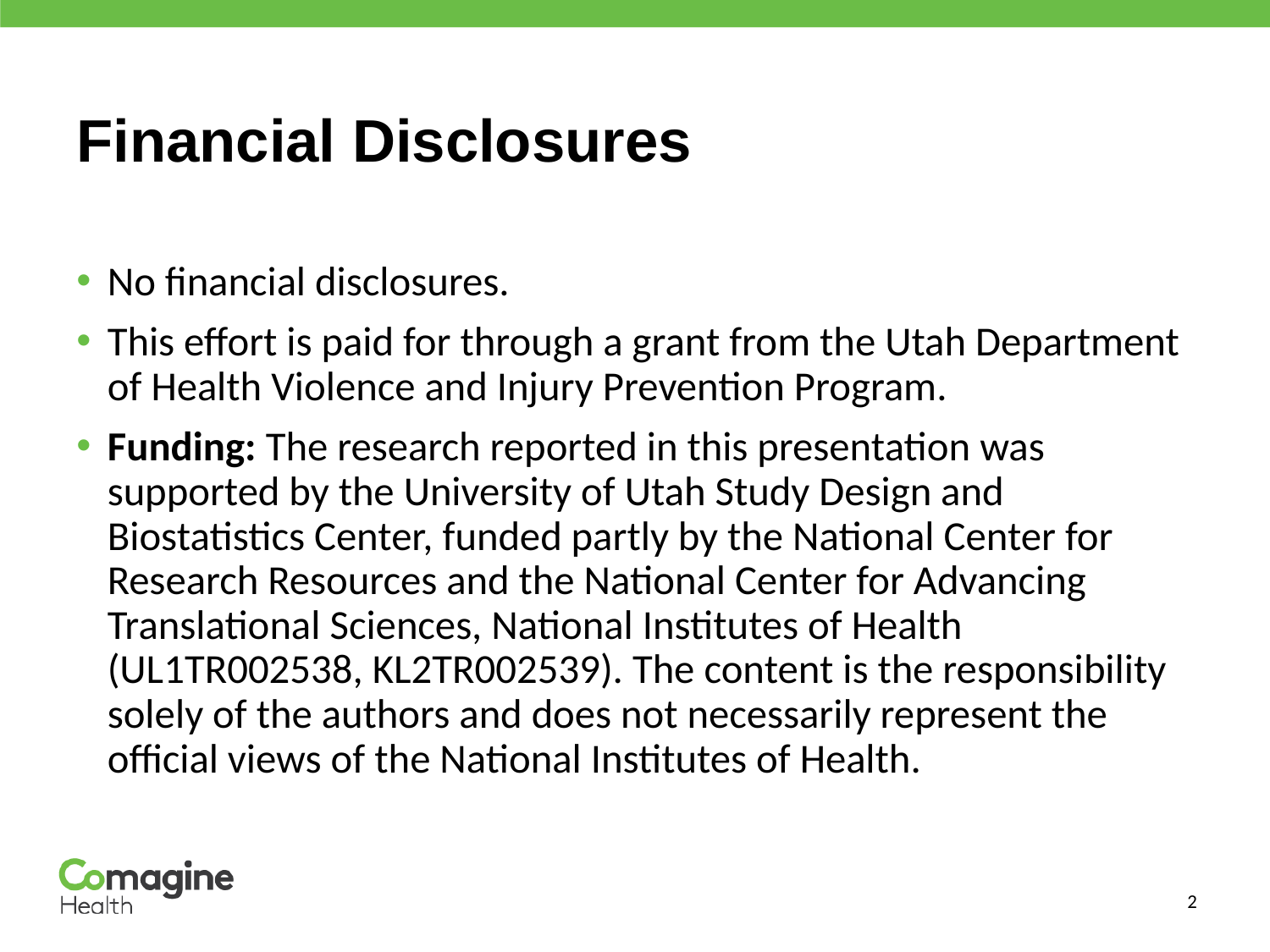

# Financial Disclosures
No financial disclosures.
This effort is paid for through a grant from the Utah Department of Health Violence and Injury Prevention Program.
Funding: The research reported in this presentation was supported by the University of Utah Study Design and Biostatistics Center, funded partly by the National Center for Research Resources and the National Center for Advancing Translational Sciences, National Institutes of Health (UL1TR002538, KL2TR002539). The content is the responsibility solely of the authors and does not necessarily represent the official views of the National Institutes of Health.

2